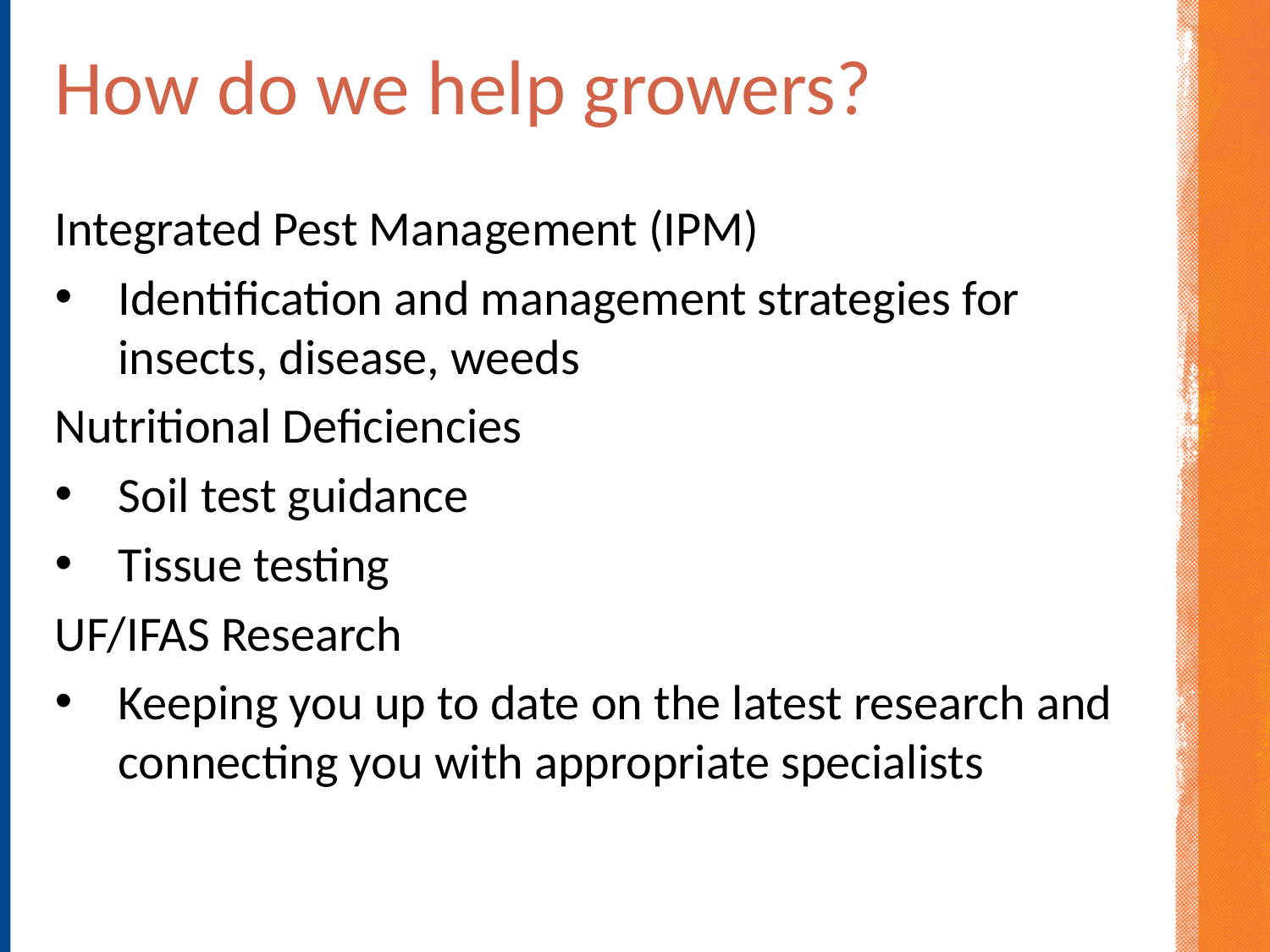

# How do we help growers?
Integrated Pest Management (IPM)
Identification and management strategies for  insects, disease, weeds
Nutritional Deficiencies
Soil test guidance
Tissue testing
UF/IFAS Research
Keeping you up to date on the latest research and connecting you with appropriate specialists